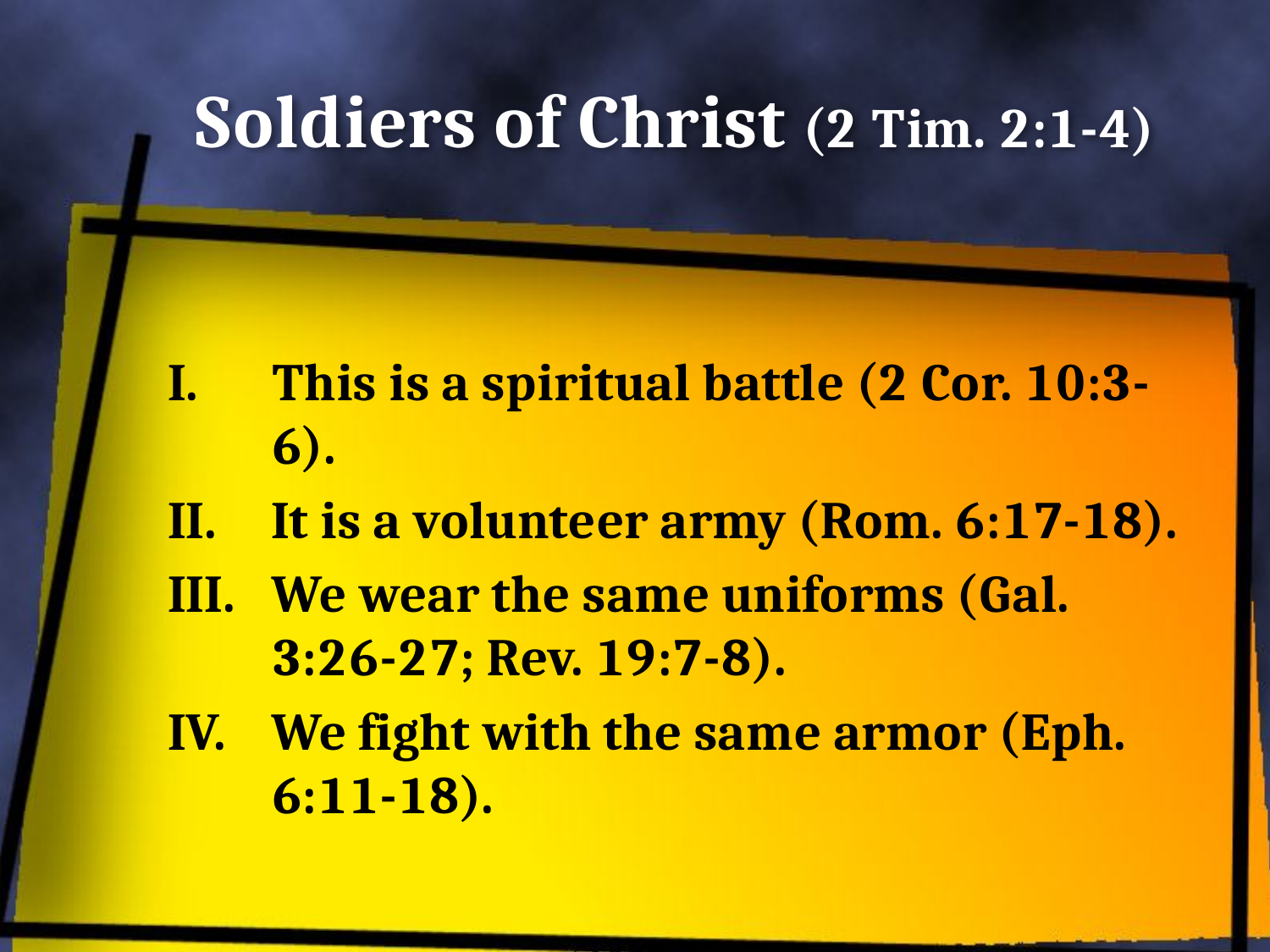

# Soldiers of Christ (2 Tim. 2:1-4)
This is a spiritual battle (2 Cor. 10:3-6).
It is a volunteer army (Rom. 6:17-18).
We wear the same uniforms (Gal. 3:26-27; Rev. 19:7-8).
We fight with the same armor (Eph. 6:11-18).